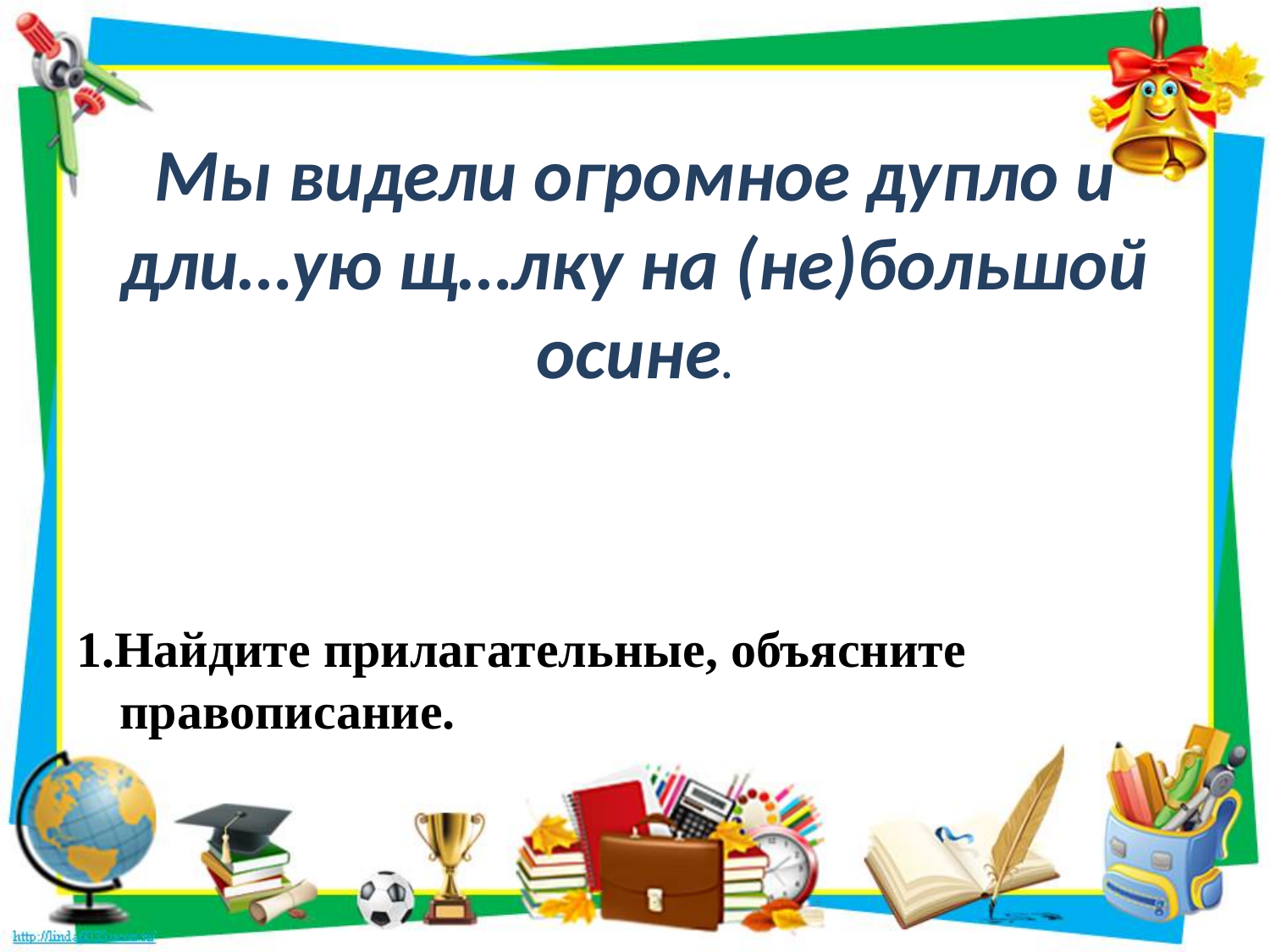

# Мы видели огромное дупло и дли…ую щ…лку на (не)большой осине.

1.Найдите прилагательные, объясните правописание.